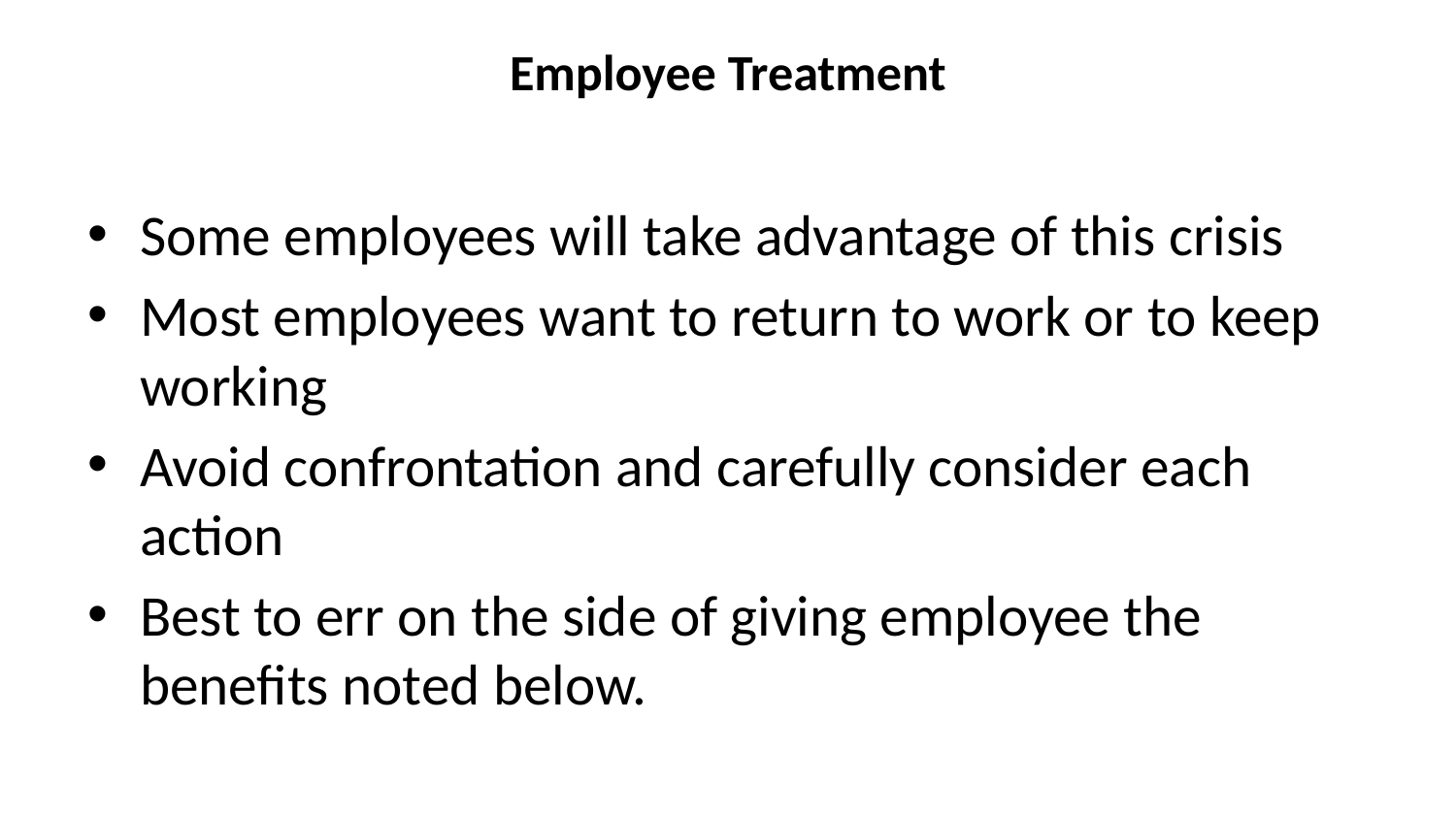

# Employee Treatment
Some employees will take advantage of this crisis
Most employees want to return to work or to keep working
Avoid confrontation and carefully consider each action
Best to err on the side of giving employee the benefits noted below.